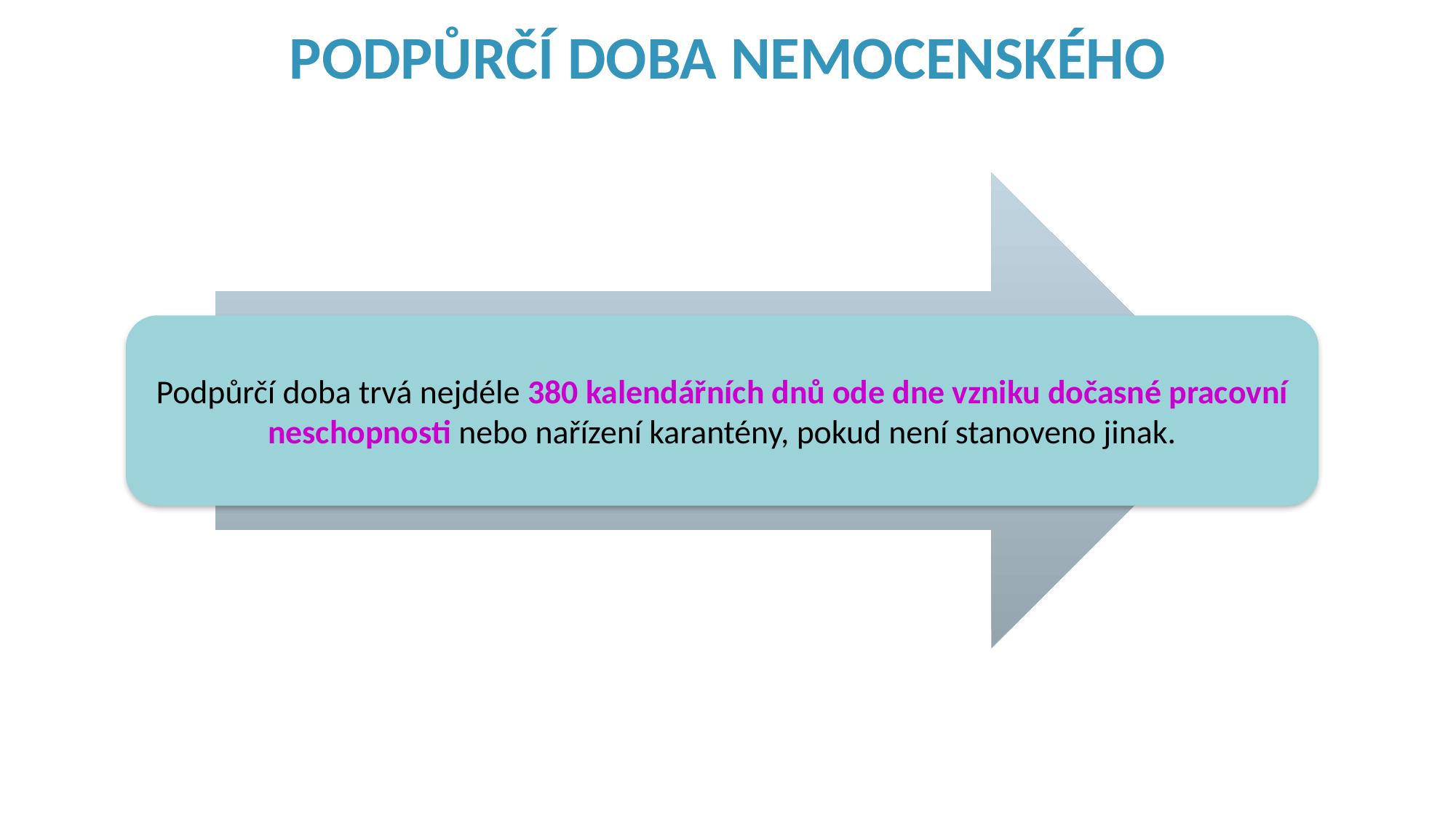

PODPŮRČÍ DOBA NEMOCENSKÉHO

Podpůrčí doba trvá nejdéle 380 kalendářních dnů ode dne vzniku dočasné pracovní neschopnosti nebo nařízení karantény, pokud není stanoveno jinak.